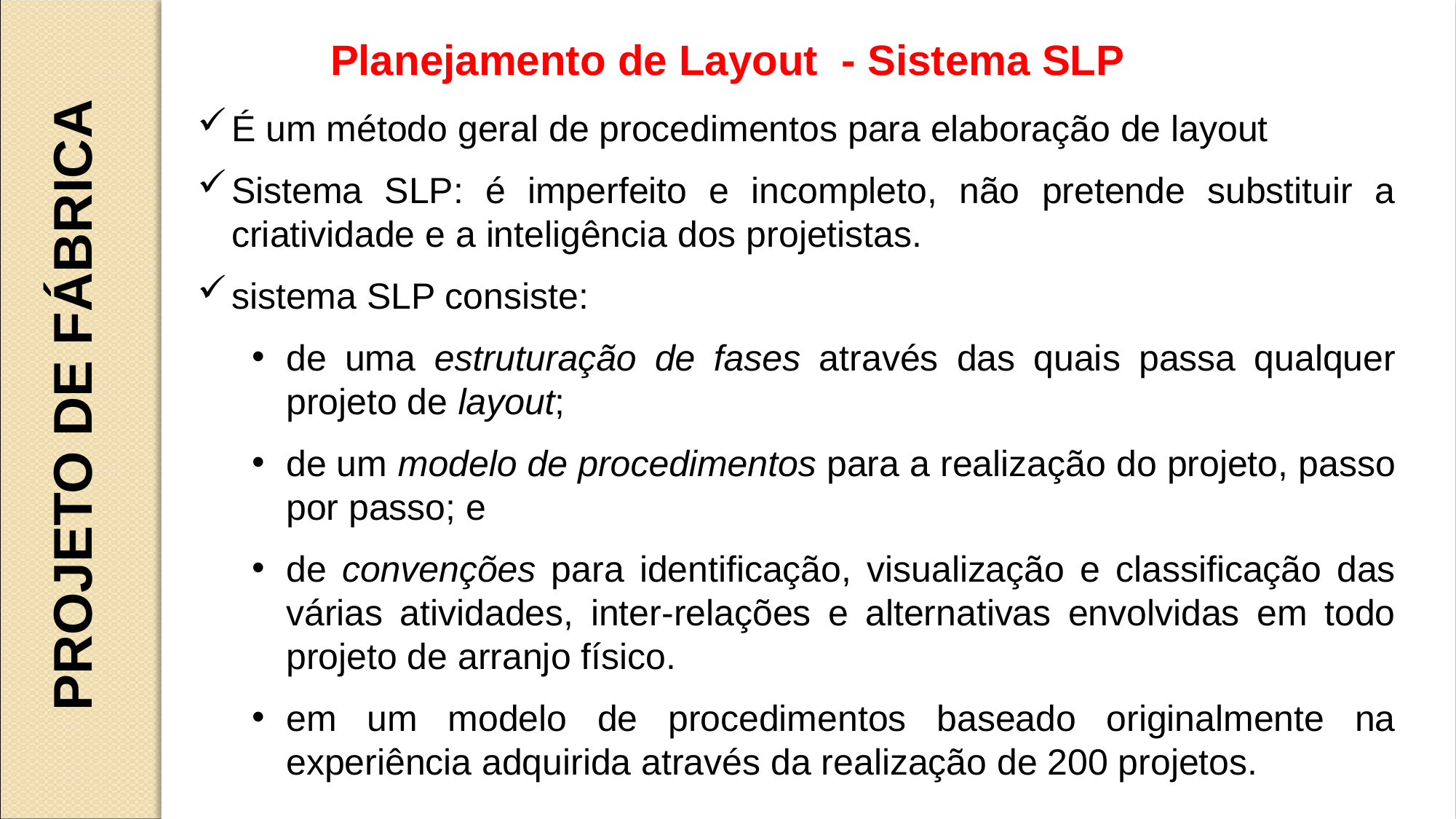

Planejamento de Layout  - Sistema SLP
É um método geral de procedimentos para elaboração de layout
Sistema SLP: é imperfeito e incompleto, não pretende substituir a criatividade e a inteligência dos projetistas.
sistema SLP consiste:
de uma estruturação de fases através das quais passa qualquer projeto de layout;
de um modelo de procedimentos para a realização do projeto, passo por passo; e
de convenções para identificação, visualização e classificação das várias atividades, inter-relações e alternativas envolvidas em todo projeto de arranjo físico.
em um modelo de procedimentos baseado originalmente na experiência adquirida através da realização de 200 projetos.
PROJETO DE FÁBRICA